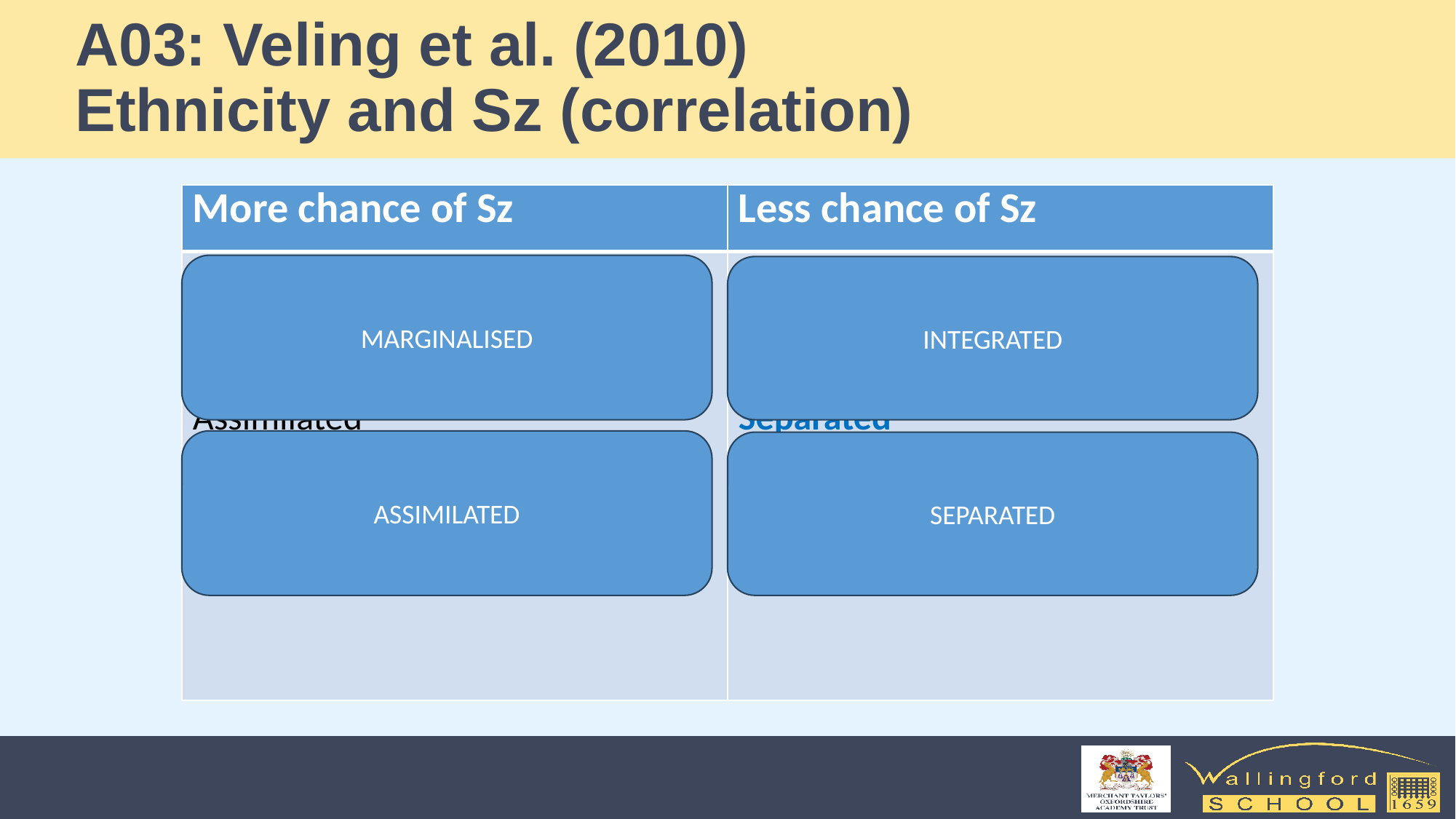

# A03: Veling et al. (2010) Ethnicity and Sz (correlation)
| More chance of Sz | Less chance of Sz |
| --- | --- |
| Marginalised group (weak national + ethnic identity) Assimilated (strong nat, weak ethnic identity) | Integrated (strong national + ethnic identity) Separated (weak nat, strong ethnic identity) |
MARGINALISED
INTEGRATED
ASSIMILATED
SEPARATED